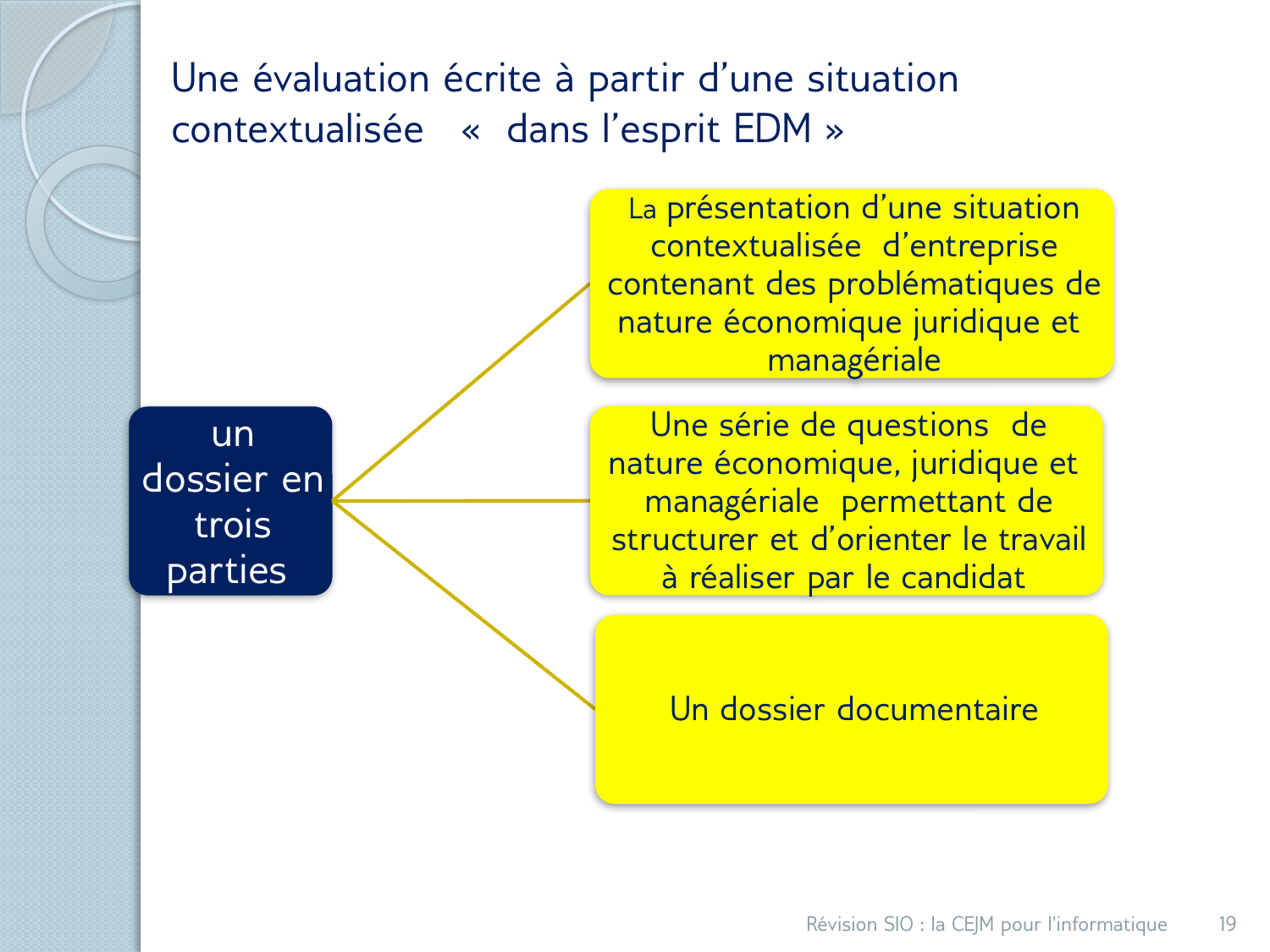

# Une évaluation écrite à partir d’une situation contextualisée   «  dans l’esprit EDM »
un dossier en trois parties

La présentation d’une situation contextualisée  d’entreprise contenant des problématiques de nature économique juridique et  managériale

Une série de questions  de nature économique, juridique et  managériale  permettant de structurer et d’orienter le travail à réaliser par le candidat

Un dossier documentaire
Révision SIO : la CEJM pour l'informatique
19